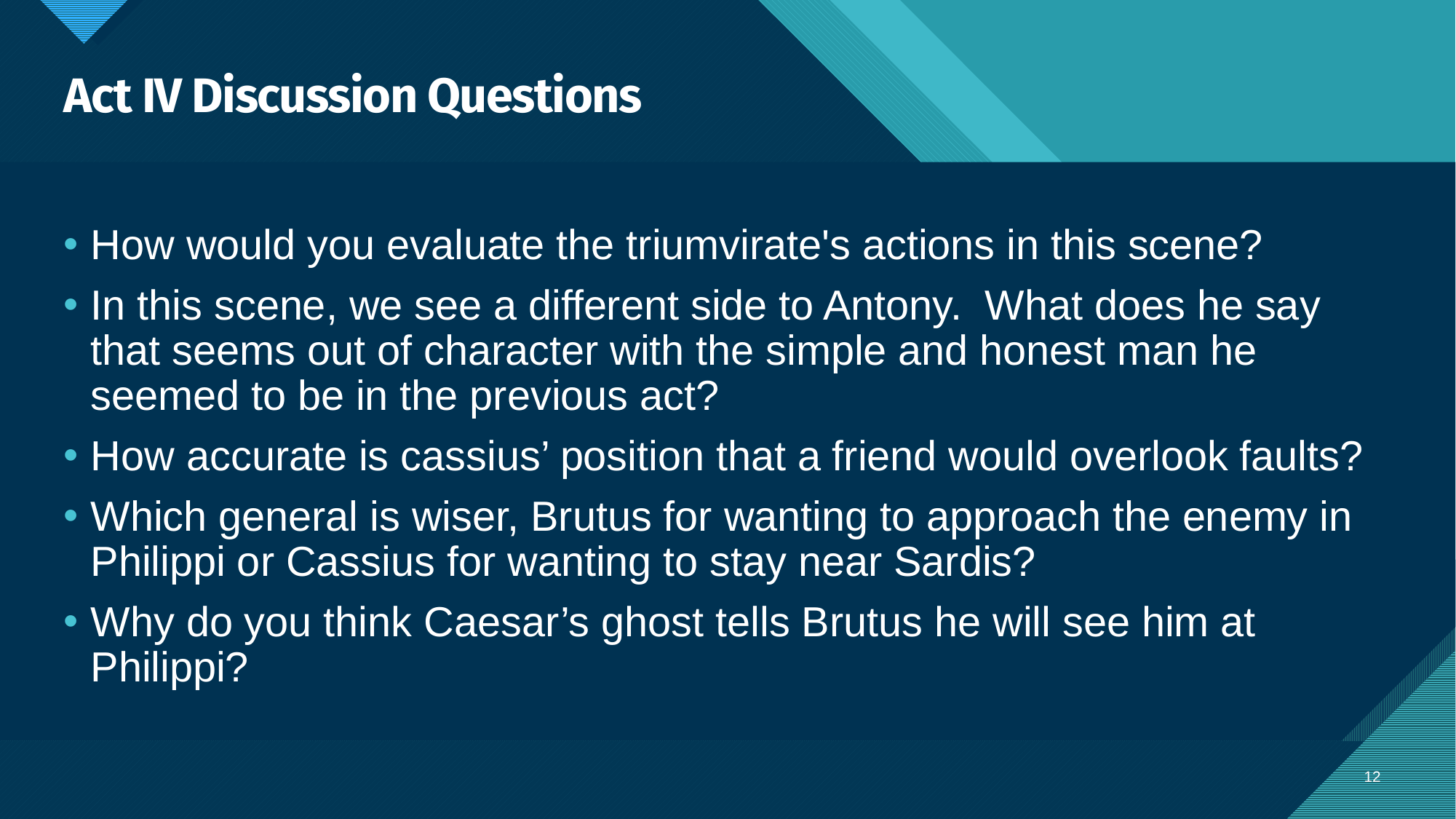

# Act IV Discussion Questions
How would you evaluate the triumvirate's actions in this scene?
In this scene, we see a different side to Antony.  What does he say that seems out of character with the simple and honest man he seemed to be in the previous act?
How accurate is cassius’ position that a friend would overlook faults?
Which general is wiser, Brutus for wanting to approach the enemy in Philippi or Cassius for wanting to stay near Sardis?
Why do you think Caesar’s ghost tells Brutus he will see him at Philippi?
12